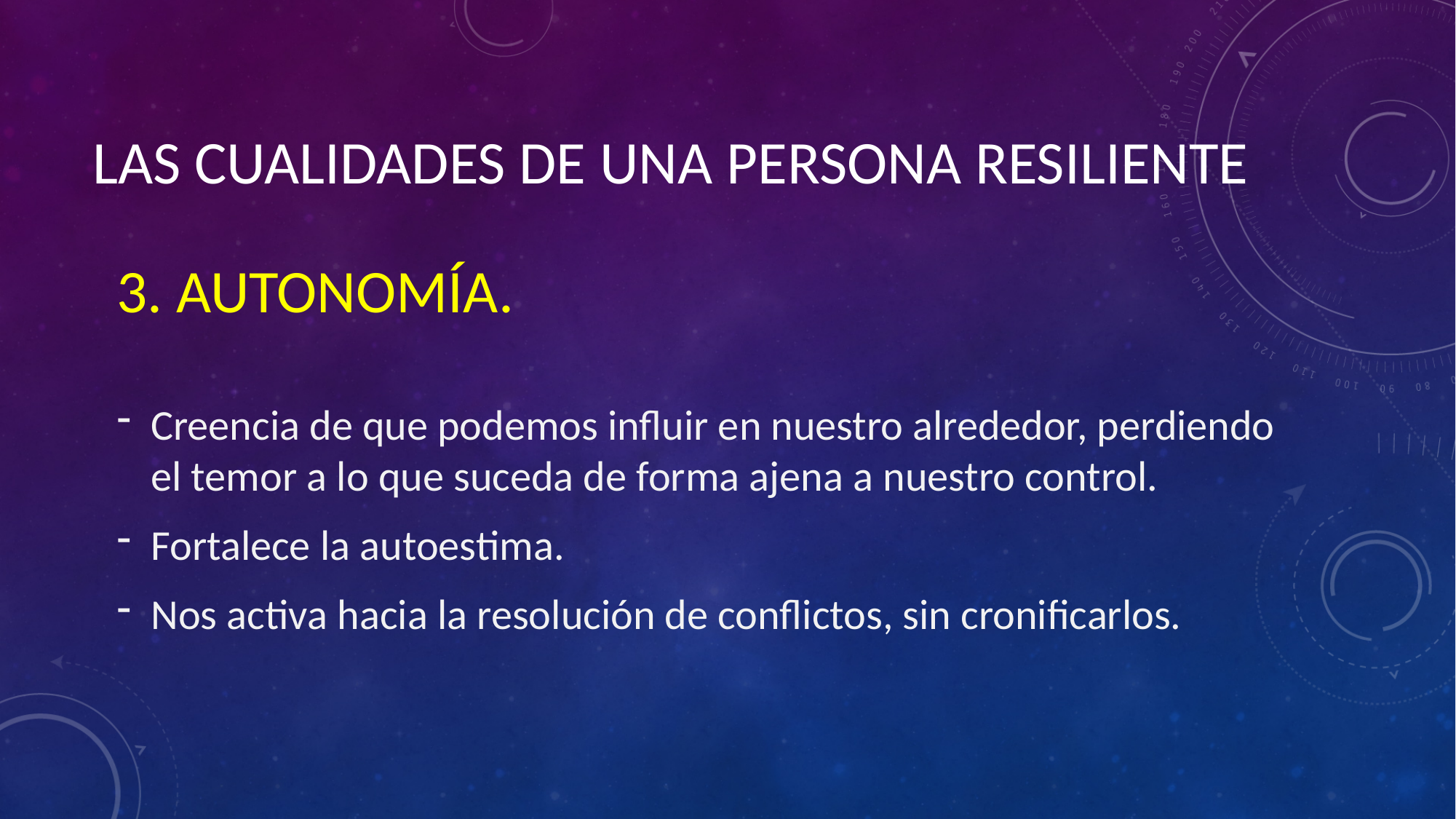

# LAS CUALIDADES DE UNA PERSONA RESILIENTE
3. AUTONOMÍA.

Creencia de que podemos influir en nuestro alrededor, perdiendo el temor a lo que suceda de forma ajena a nuestro control.
Fortalece la autoestima.
Nos activa hacia la resolución de conflictos, sin cronificarlos.